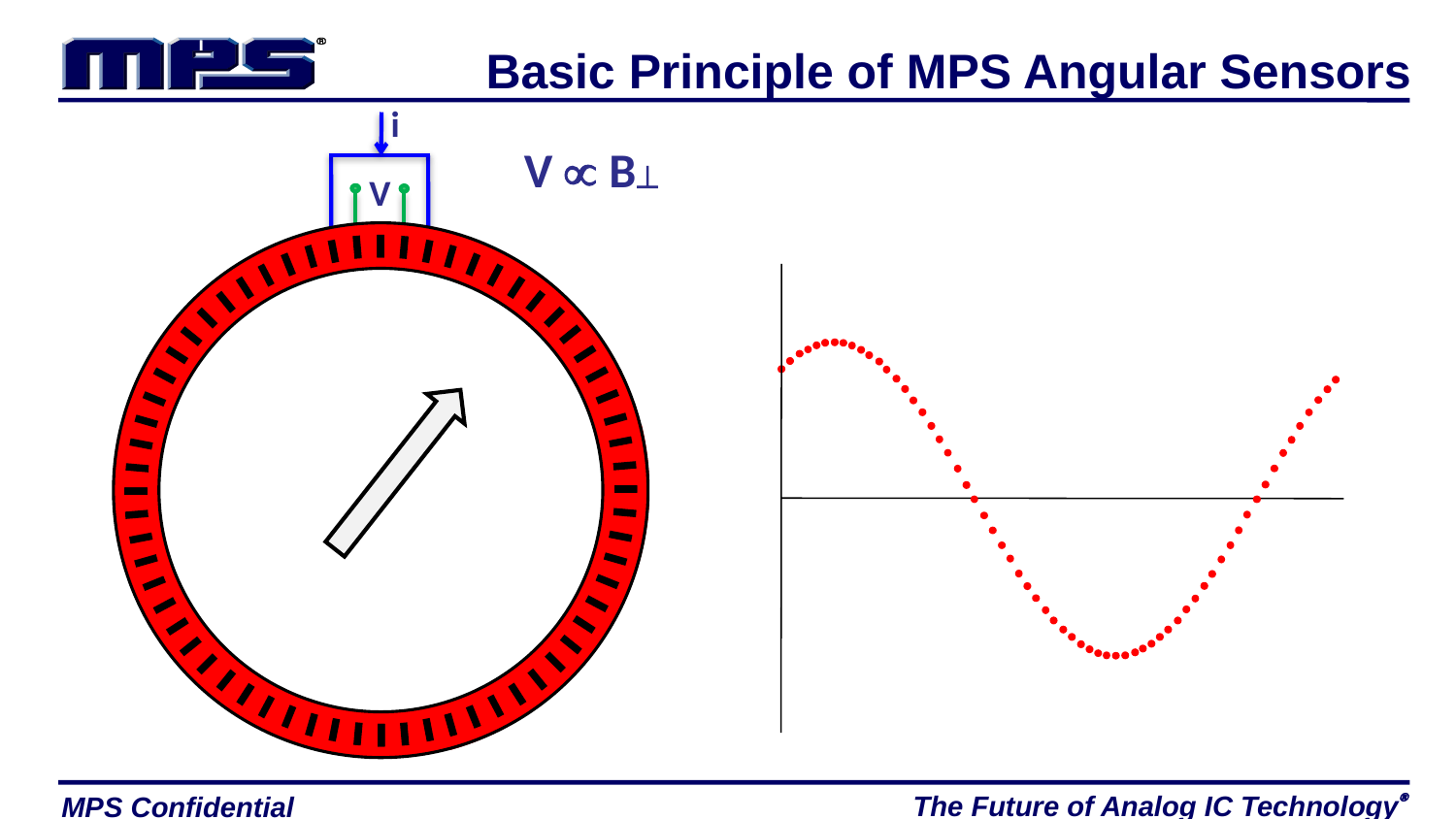

Basic Principle of MPS Angular Sensors
i
V

V ∝ B⊥